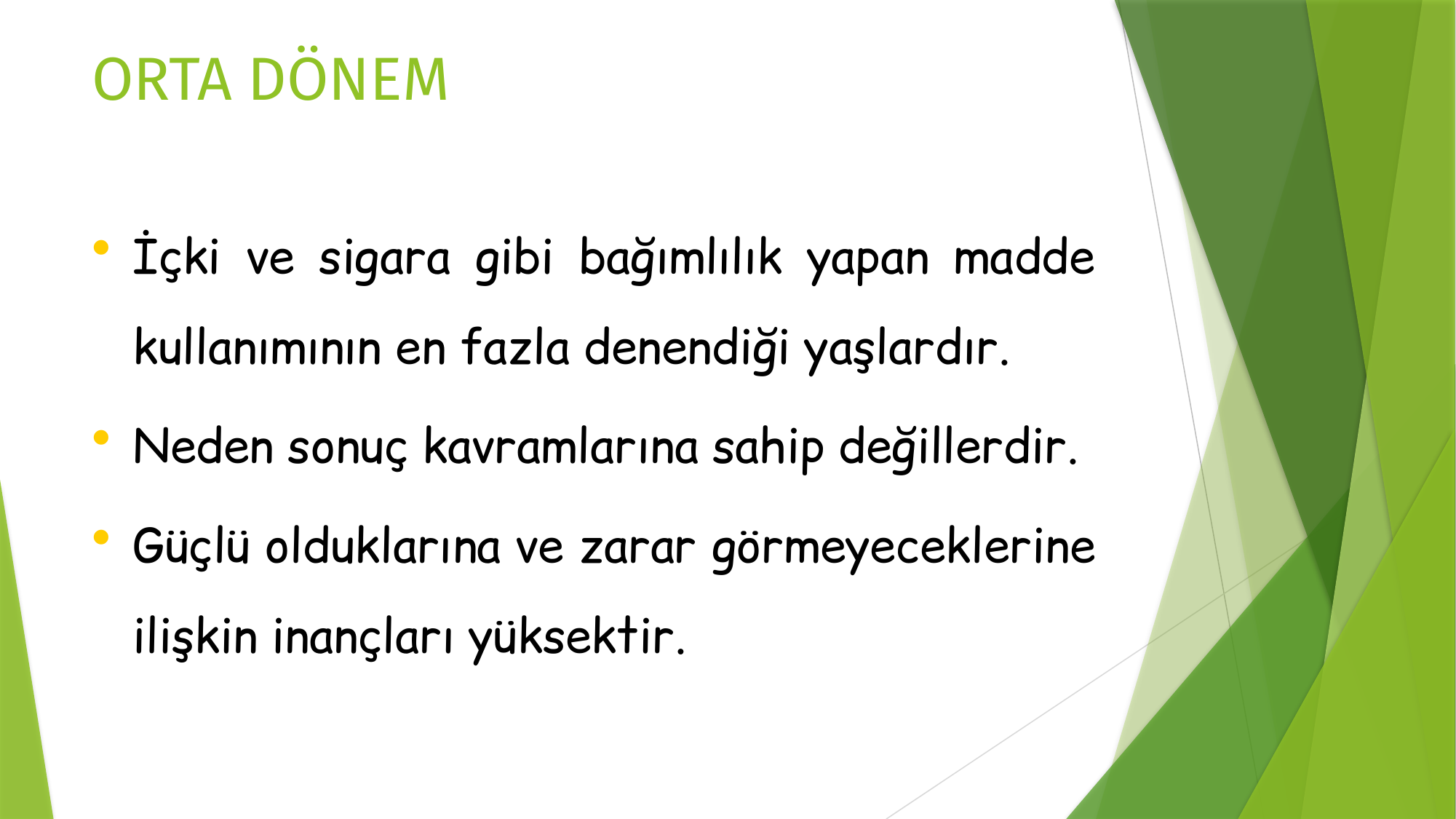

# ORTA DÖNEM
İçki ve sigara gibi bağımlılık yapan madde kullanımının en fazla denendiği yaşlardır.
Neden sonuç kavramlarına sahip değillerdir.
Güçlü olduklarına ve zarar görmeyeceklerine ilişkin inançları yüksektir.